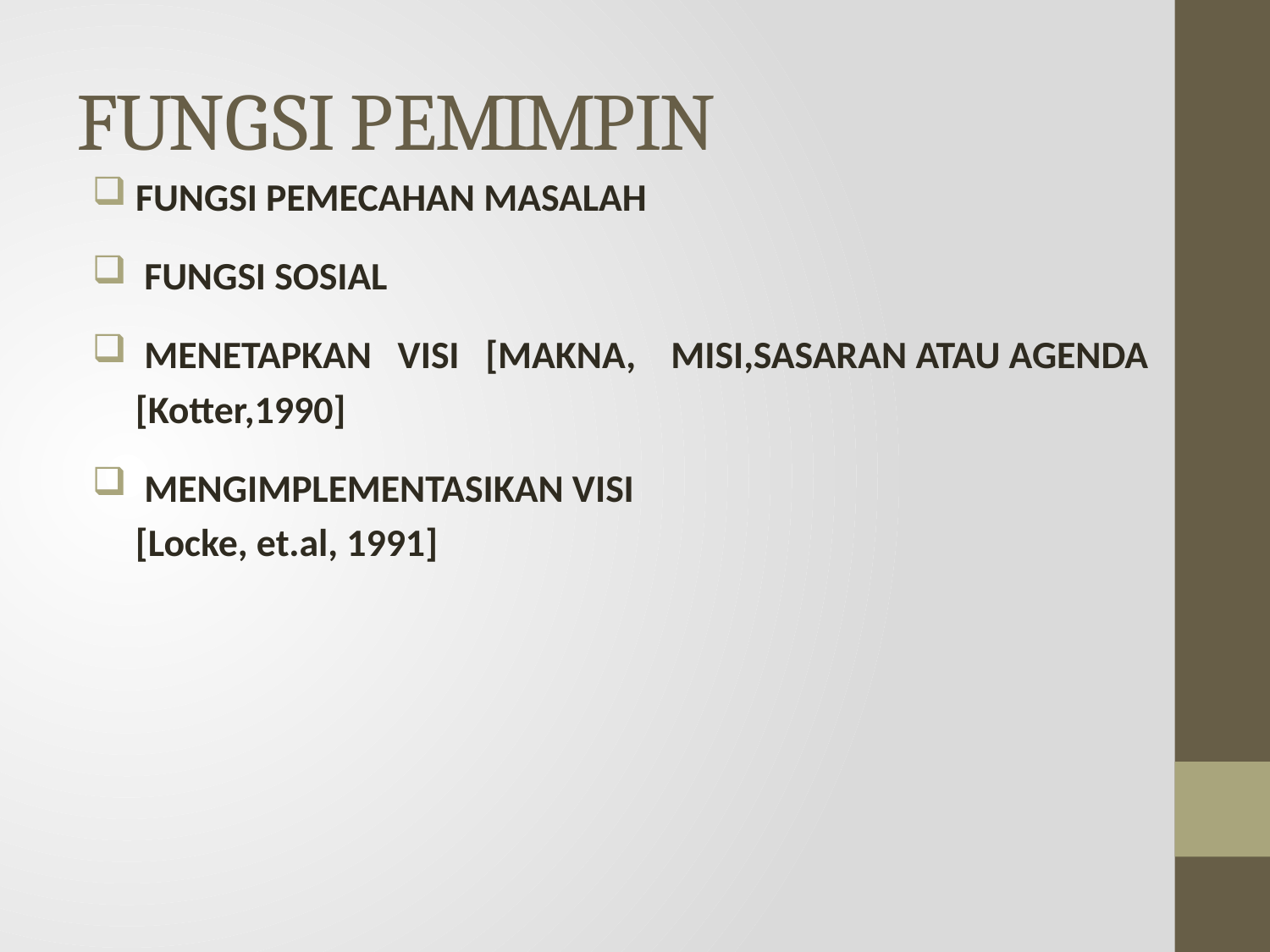

# FUNGSI PEMIMPIN
 FUNGSI PEMECAHAN MASALAH

  FUNGSI SOSIAL

  MENETAPKAN   VISI   [MAKNA,    MISI,SASARAN ATAU AGENDA
     [Kotter,1990]

  MENGIMPLEMENTASIKAN VISI
     [Locke, et.al, 1991]